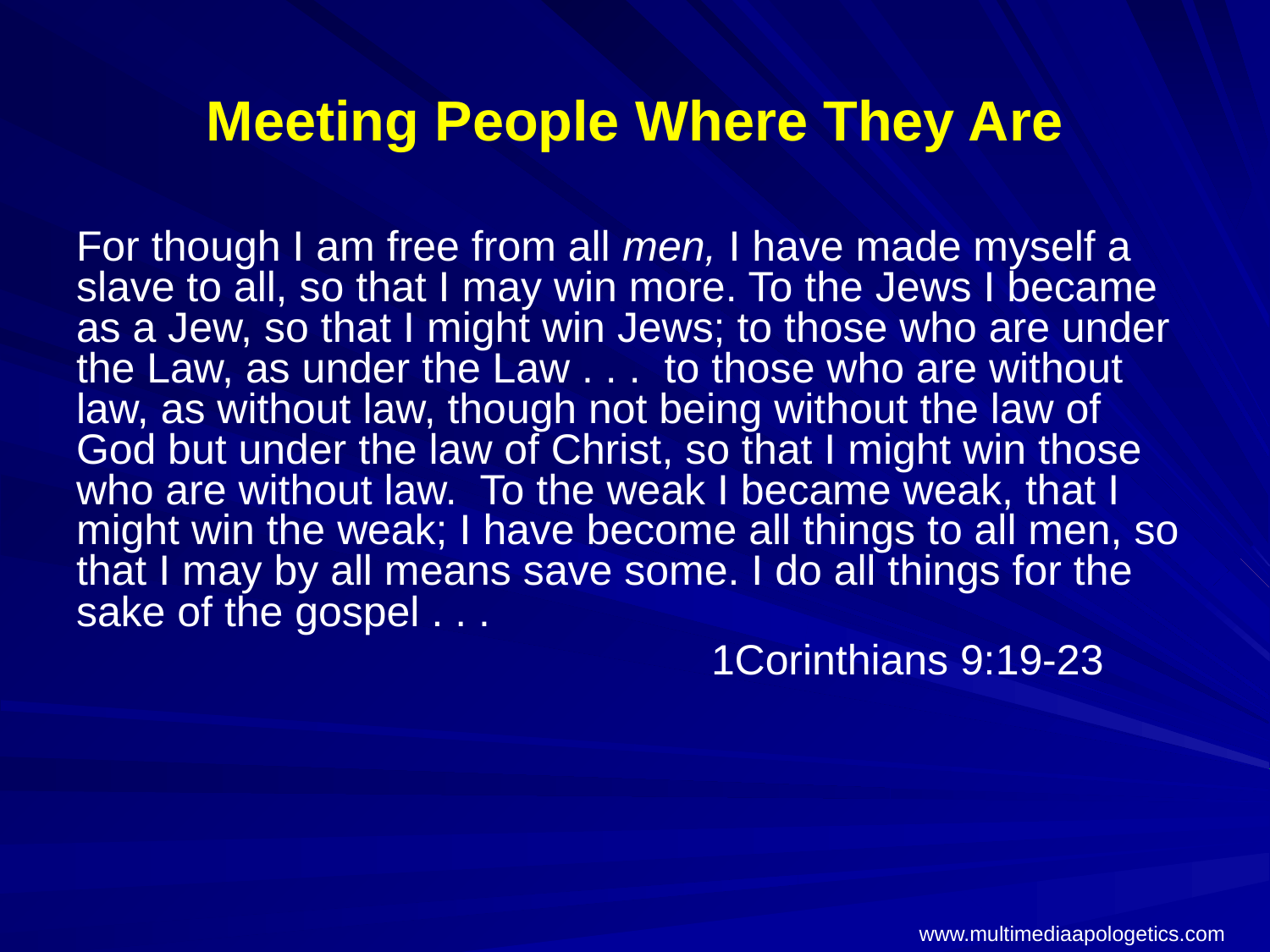

# Meeting People Where They Are
For though I am free from all men, I have made myself a slave to all, so that I may win more. To the Jews I became as a Jew, so that I might win Jews; to those who are under the Law, as under the Law . . .  to those who are without law, as without law, though not being without the law of God but under the law of Christ, so that I might win those who are without law.  To the weak I became weak, that I might win the weak; I have become all things to all men, so that I may by all means save some. I do all things for the sake of the gospel . . .
					1Corinthians 9:19-23